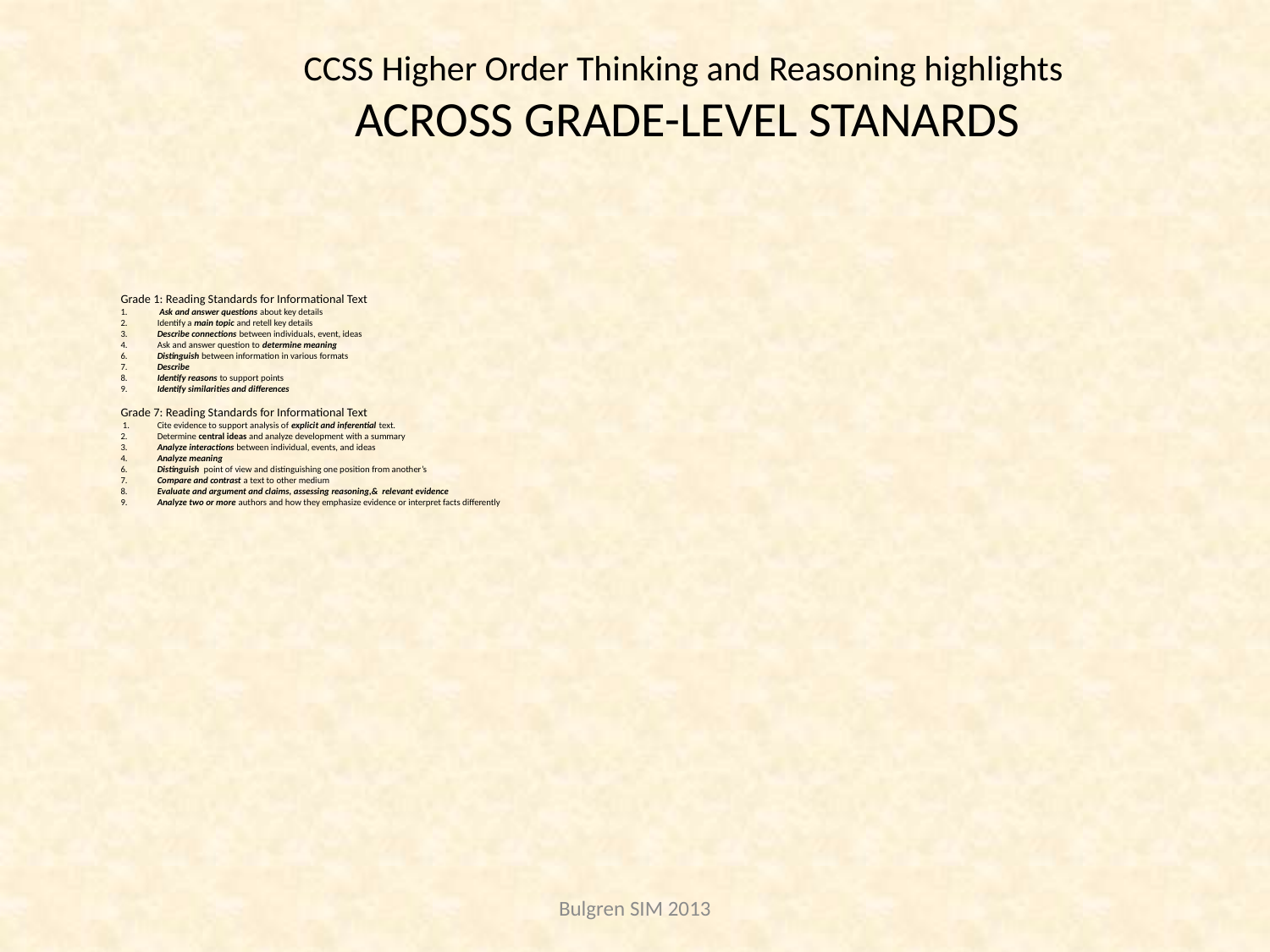

CCSS Higher Order Thinking and Reasoning highlights
ACROSS GRADE-LEVEL STANARDS
# Grade 1: Reading Standards for Informational Text 1.	 Ask and answer questions about key details 2.	Identify a main topic and retell key details 3.	Describe connections between individuals, event, ideas 4.	Ask and answer question to determine meaning 6.	Distinguish between information in various formats 7. 	Describe 8.	Identify reasons to support points 9.	Identify similarities and differences Grade 7: Reading Standards for Informational Text 1.	Cite evidence to support analysis of explicit and inferential text. 2.	Determine central ideas and analyze development with a summary 3.	Analyze interactions between individual, events, and ideas 4.	Analyze meaning 6.	Distinguish  point of view and distinguishing one position from another’s 7. 	Compare and contrast a text to other medium 8.	Evaluate and argument and claims, assessing reasoning,&  relevant evidence 9.	Analyze two or more authors and how they emphasize evidence or interpret facts differently
Bulgren SIM 2013